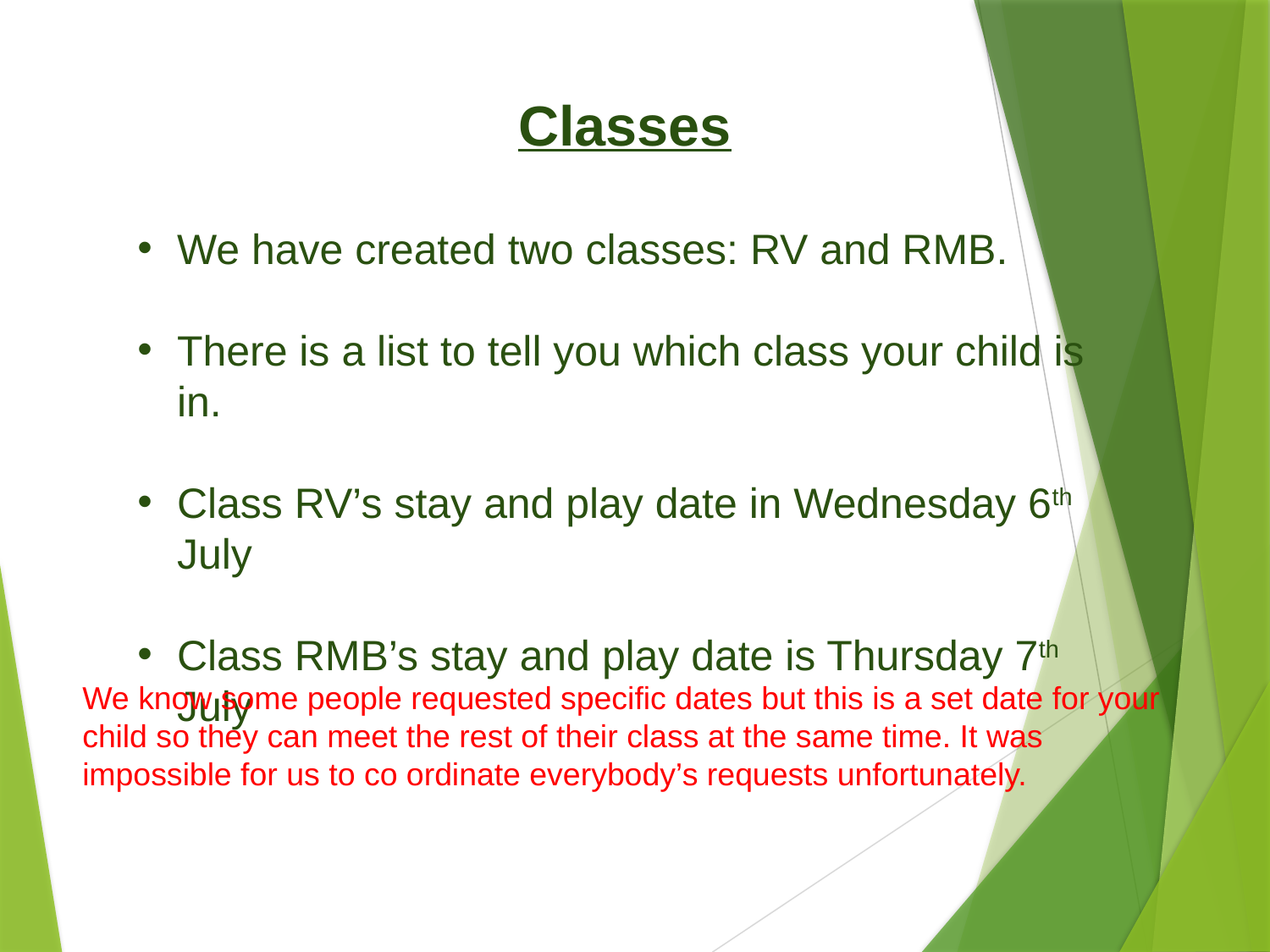

Classes

We have created two classes: RV and RMB.
There is a list to tell you which class your child is in.

Class RV’s stay and play date in Wednesday 6th July

Class RMB’s stay and play date is Thursday 7th July

We know some people requested specific dates but this is a set date for your child so they can meet the rest of their class at the same time. It was impossible for us to co ordinate everybody’s requests unfortunately.